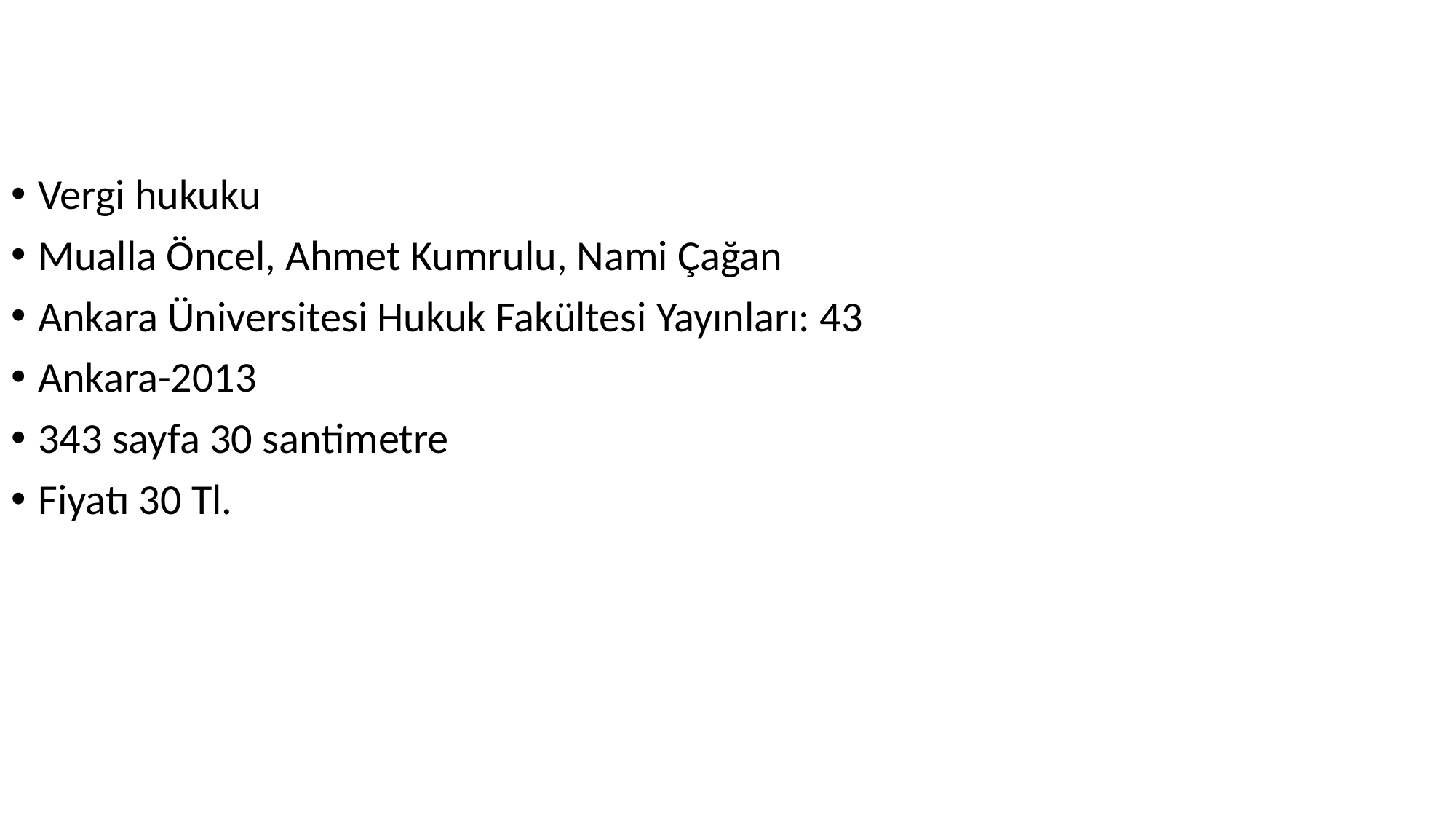

Gömülü şamdan / Stefan Zweig ,1881-1942 ; Almanca aslından : Metin Özenci.

Vergi hukuku
Mualla Öncel, Ahmet Kumrulu, Nami Çağan
Ankara Üniversitesi Hukuk Fakültesi Yayınları: 43
Ankara-2013
343 sayfa 30 santimetre
Fiyatı 30 Tl.